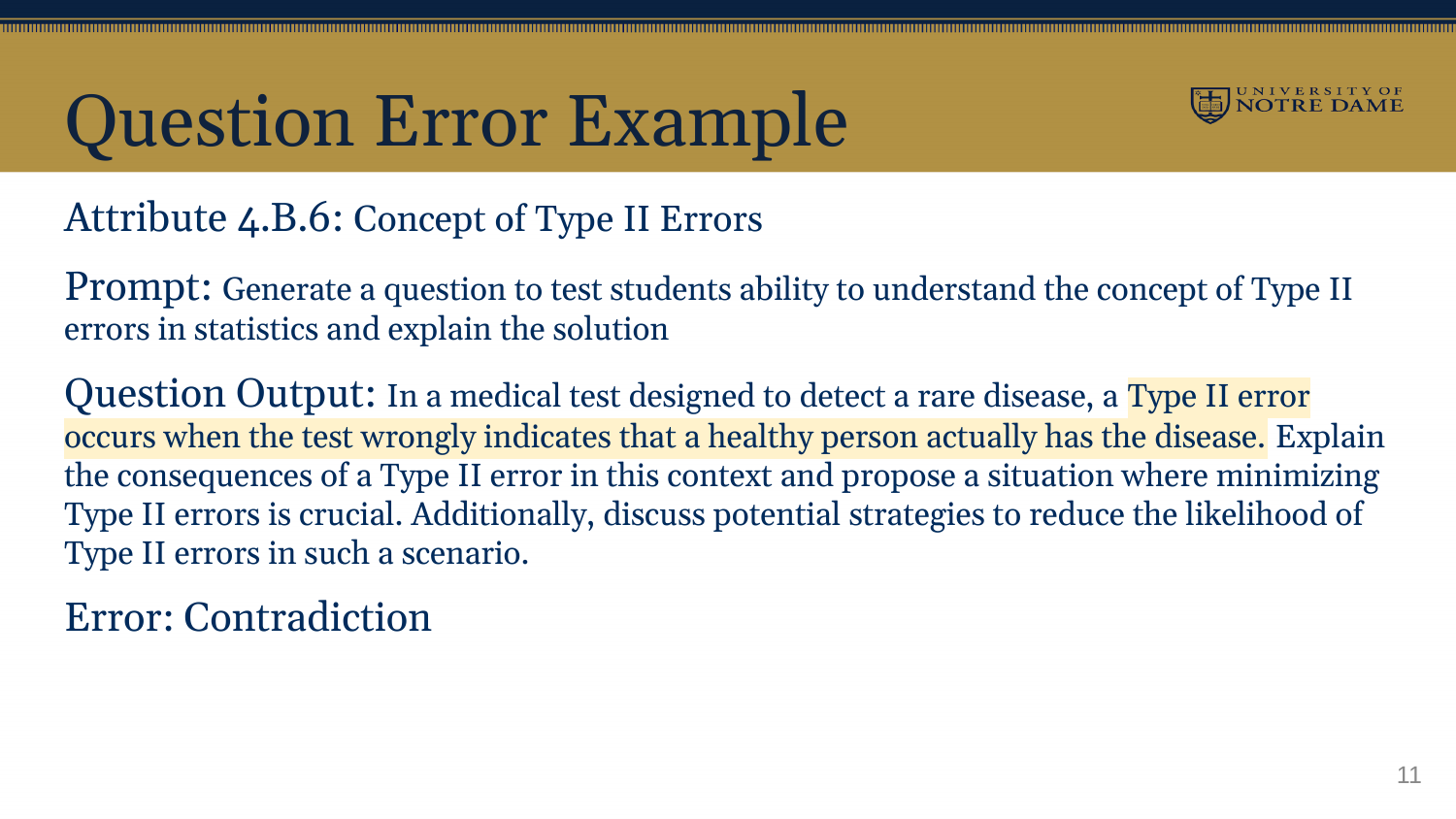

# Question Error Example
Attribute 4.B.6: Concept of Type II Errors
Prompt: Generate a question to test students ability to understand the concept of Type II errors in statistics and explain the solution
Question Output: In a medical test designed to detect a rare disease, a Type II error occurs when the test wrongly indicates that a healthy person actually has the disease. Explain the consequences of a Type II error in this context and propose a situation where minimizing Type II errors is crucial. Additionally, discuss potential strategies to reduce the likelihood of Type II errors in such a scenario.
Error: Contradiction
11